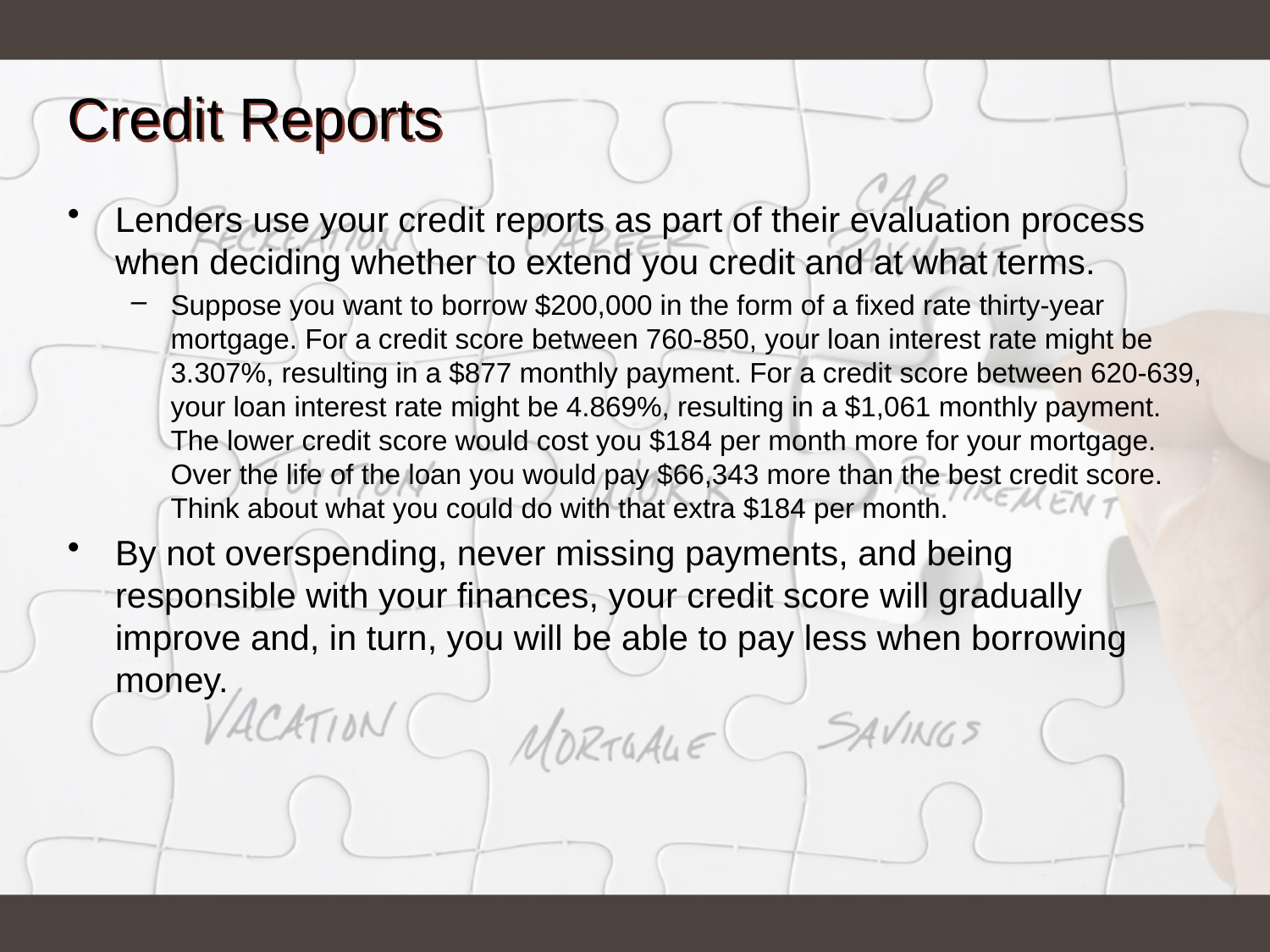

# Credit Reports
Lenders use your credit reports as part of their evaluation process when deciding whether to extend you credit and at what terms.
Suppose you want to borrow $200,000 in the form of a fixed rate thirty-year mortgage. For a credit score between 760-850, your loan interest rate might be 3.307%, resulting in a $877 monthly payment. For a credit score between 620-639, your loan interest rate might be 4.869%, resulting in a $1,061 monthly payment. The lower credit score would cost you $184 per month more for your mortgage. Over the life of the loan you would pay $66,343 more than the best credit score. Think about what you could do with that extra $184 per month.
By not overspending, never missing payments, and being responsible with your finances, your credit score will gradually improve and, in turn, you will be able to pay less when borrowing money.